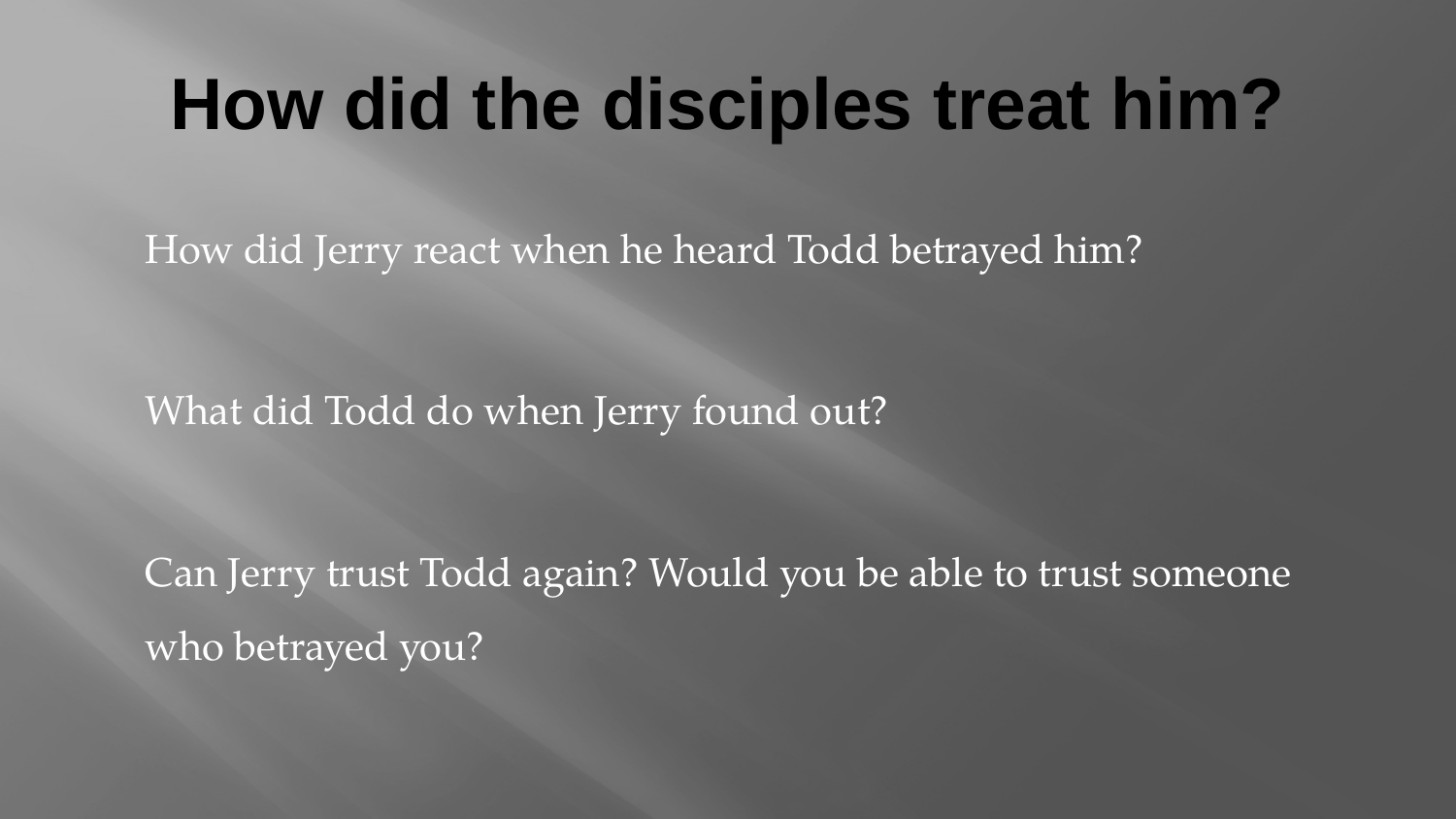

# How did the disciples treat him?
How did Jerry react when he heard Todd betrayed him?

What did Todd do when Jerry found out?

Can Jerry trust Todd again? Would you be able to trust someone who betrayed you?